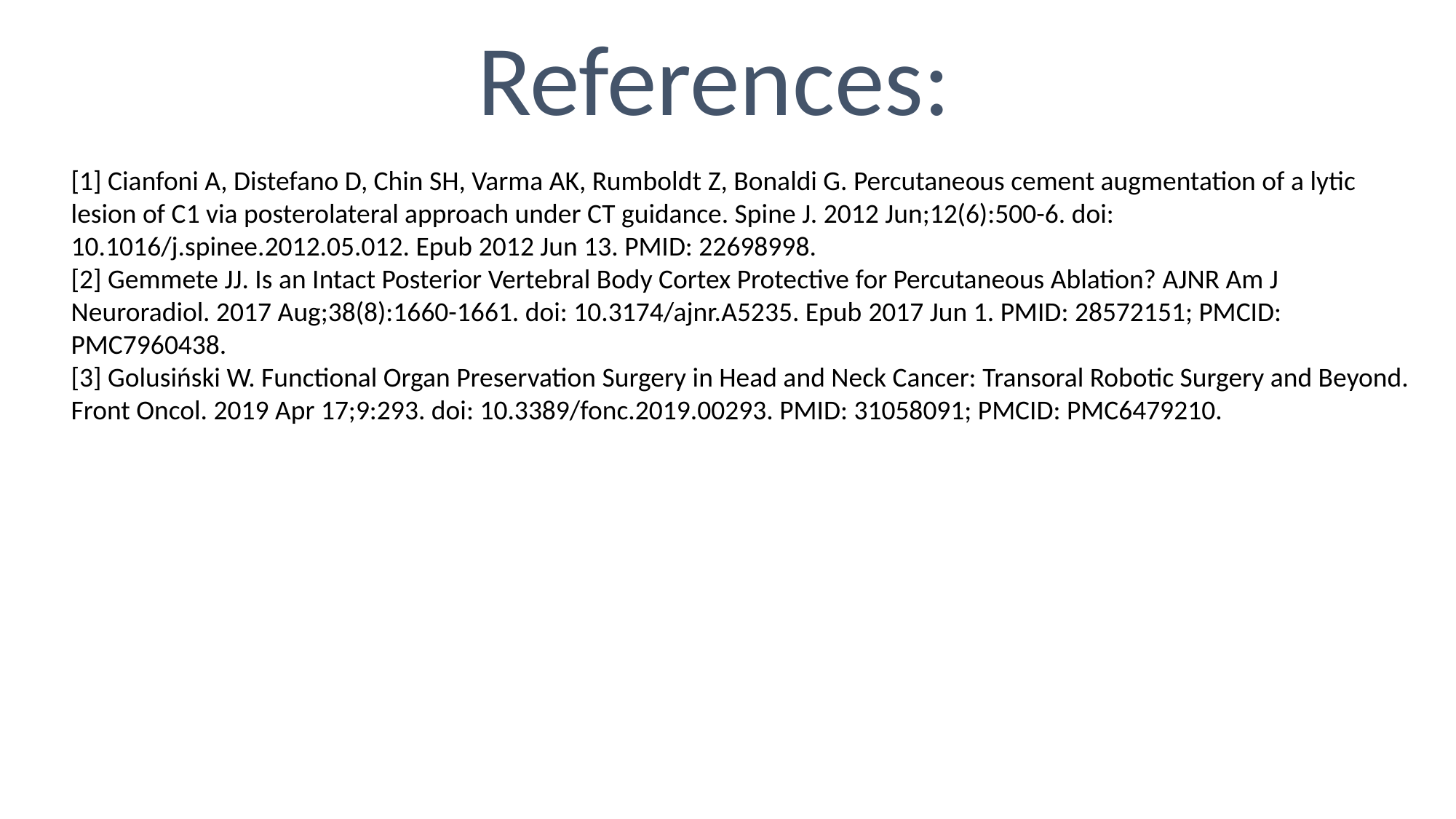

# References:
[1] Cianfoni A, Distefano D, Chin SH, Varma AK, Rumboldt Z, Bonaldi G. Percutaneous cement augmentation of a lytic lesion of C1 via posterolateral approach under CT guidance. Spine J. 2012 Jun;12(6):500-6. doi: 10.1016/j.spinee.2012.05.012. Epub 2012 Jun 13. PMID: 22698998.​
[2] Gemmete JJ. Is an Intact Posterior Vertebral Body Cortex Protective for Percutaneous Ablation? AJNR Am J Neuroradiol. 2017 Aug;38(8):1660-1661. doi: 10.3174/ajnr.A5235. Epub 2017 Jun 1. PMID: 28572151; PMCID: PMC7960438.​
[3] Golusiński W. Functional Organ Preservation Surgery in Head and Neck Cancer: Transoral Robotic Surgery and Beyond. Front Oncol. 2019 Apr 17;9:293. doi: 10.3389/fonc.2019.00293. PMID: 31058091; PMCID: PMC6479210.